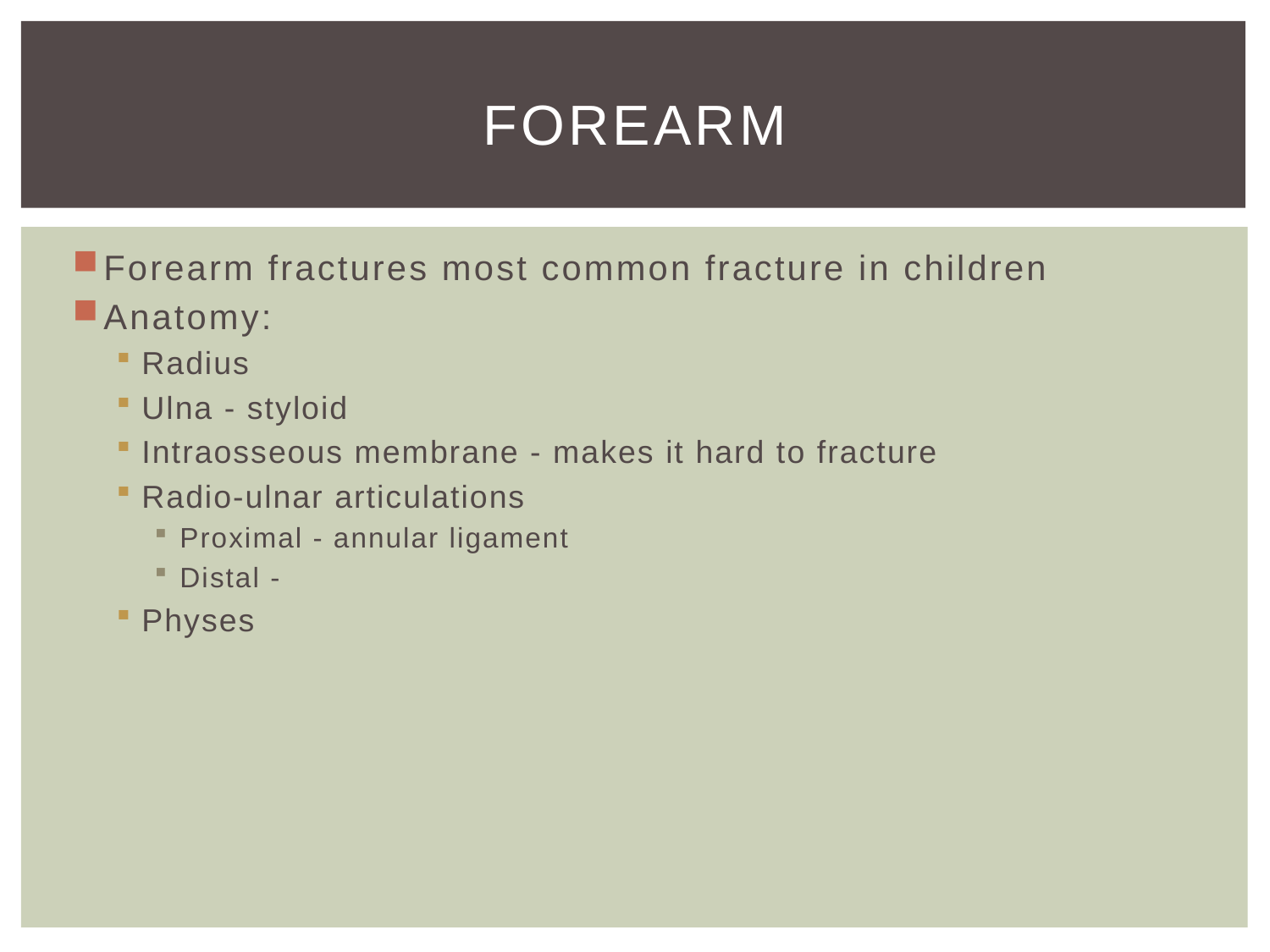

# Forearm
Forearm fractures most common fracture in children
Anatomy:
Radius
Ulna - styloid
Intraosseous membrane - makes it hard to fracture
Radio-ulnar articulations
Proximal - annular ligament
Distal -
Physes